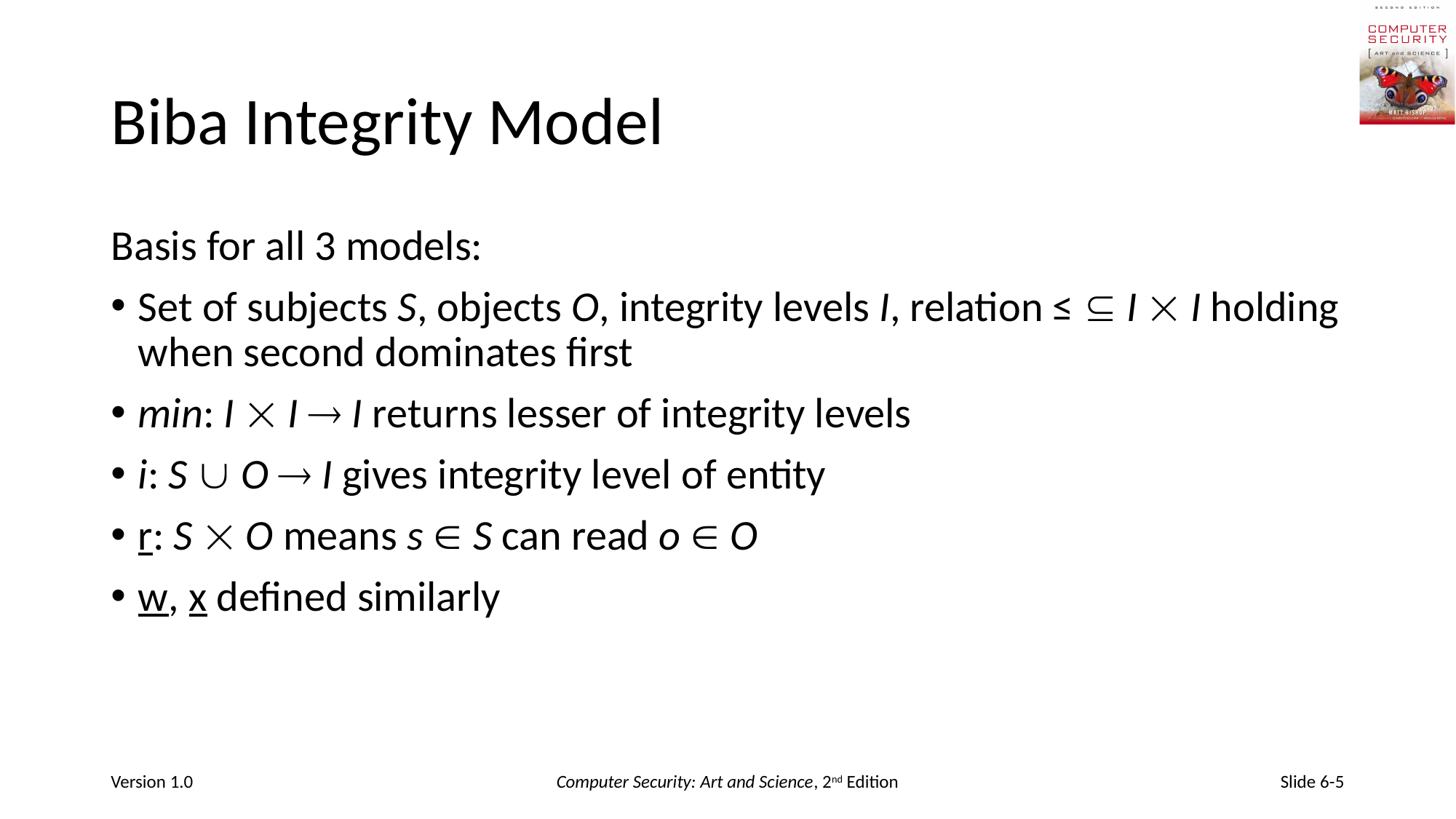

# Biba Integrity Model
Basis for all 3 models:
Set of subjects S, objects O, integrity levels I, relation ≤ ⊆ I × I holding when second dominates first
min: I × I → I returns lesser of integrity levels
i: S ∪ O → I gives integrity level of entity
r: S × O means s ∈ S can read o ∈ O
w, x defined similarly
Version 1.0
Computer Security: Art and Science, 2nd Edition
Slide 6-5